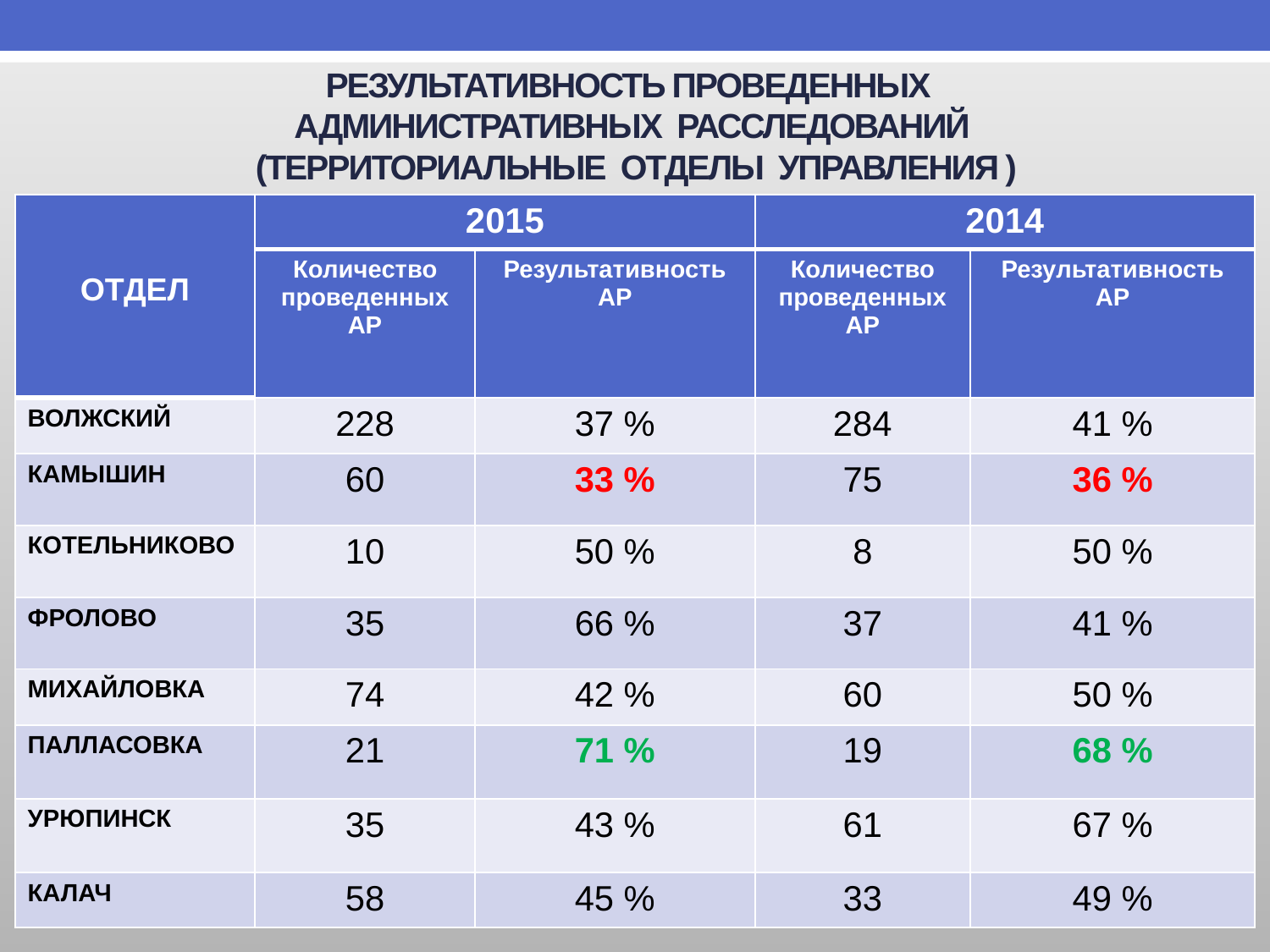

# РЕЗУЛЬТАТИВНОСТЬ ПРОВЕДЕННЫХ АДМИНИСТРАТИВНЫХ  РАССЛЕДОВАНИЙ (ТЕРРИТОРИАЛЬНЫЕ  ОТДЕЛЫ  УПРАВЛЕНИЯ )
| ОТДЕЛ | 2015 |  | 2014 |  |
| --- | --- | --- | --- | --- |
|  | Количество проведенных АР | Результативность АР | Количество проведенных АР | Результативность АР |
| ВОЛЖСКИЙ | 228 | 37 % | 284 | 41 % |
| КАМЫШИН | 60 | 33 % | 75 | 36 % |
| КОТЕЛЬНИКОВО | 10 | 50 % | 8 | 50 % |
| ФРОЛОВО | 35 | 66 % | 37 | 41 % |
| МИХАЙЛОВКА | 74 | 42 % | 60 | 50 % |
| ПАЛЛАСОВКА | 21 | 71 % | 19 | 68 % |
| УРЮПИНСК | 35 | 43 % | 61 | 67 % |
| КАЛАЧ | 58 | 45 % | 33 | 49 % |